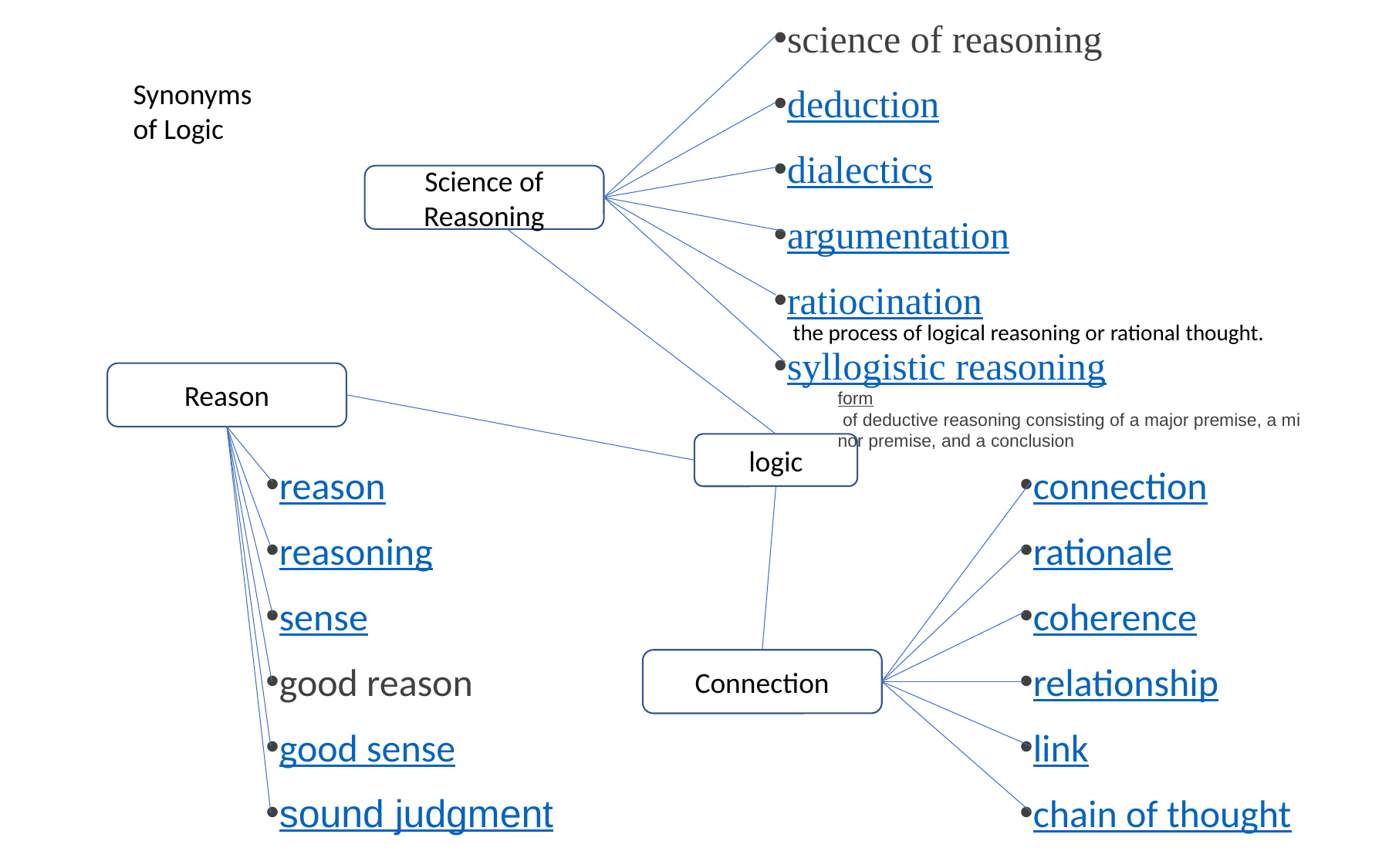

science of reasoning
deduction
dialectics
argumentation
ratiocination
syllogistic reasoning
Synonyms of Logic
Science of Reasoning
the process of logical reasoning or rational thought.
Reason
form of deductive reasoning consisting of a major premise, a minor premise, and a conclusion
logic
reason
reasoning
sense
good reason
good sense
sound judgment
connection
rationale
coherence
relationship
link
chain of thought
Connection